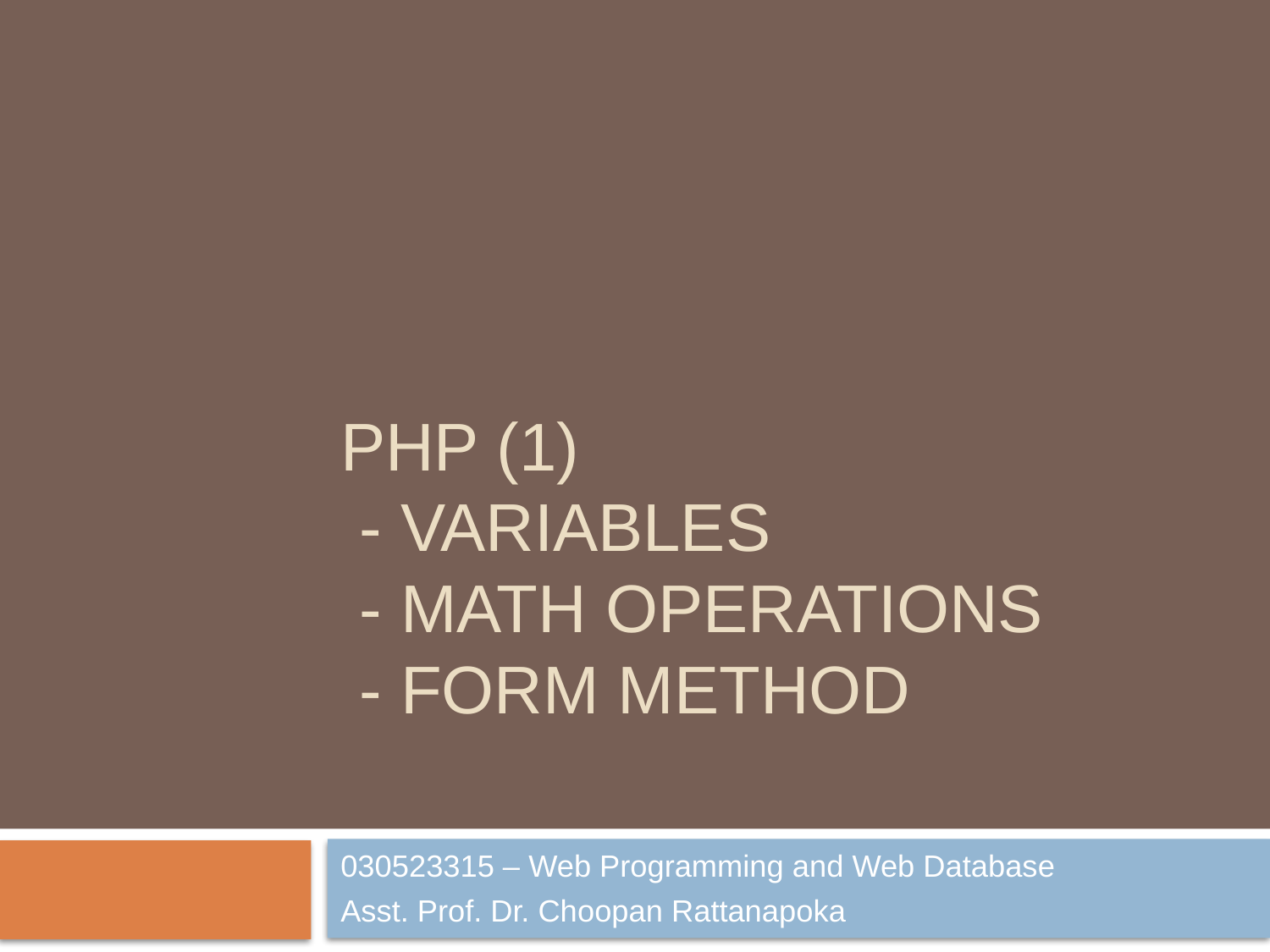

# PHP (1) - variables - math operations - form method
030523315 – Web Programming and Web Database
Asst. Prof. Dr. Choopan Rattanapoka